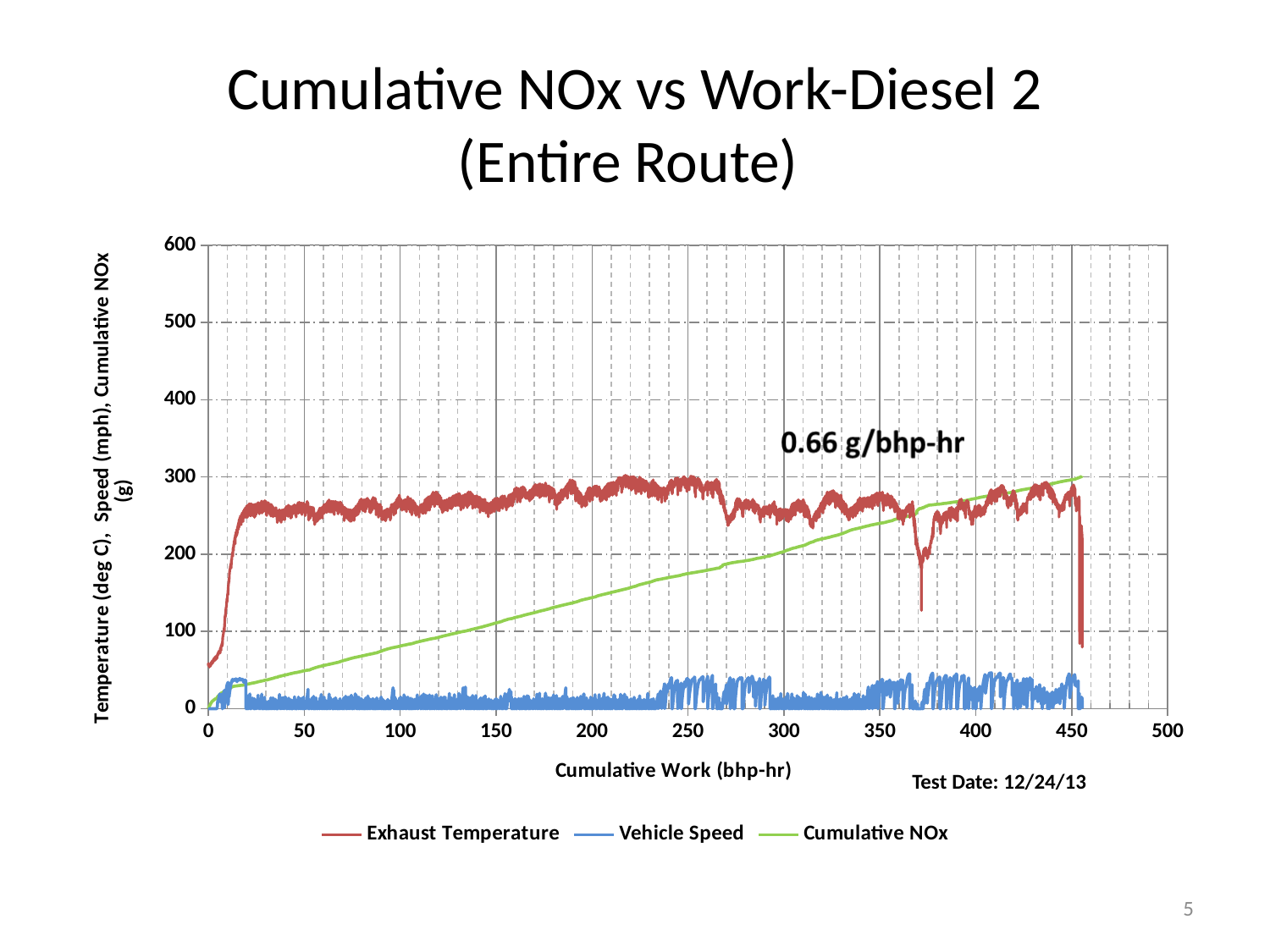

# Cumulative NOx vs Work-Diesel 2 (Entire Route)

### Chart

| Category |  |  |  |
|---|---|---|---|
Test Date: 12/24/13
5